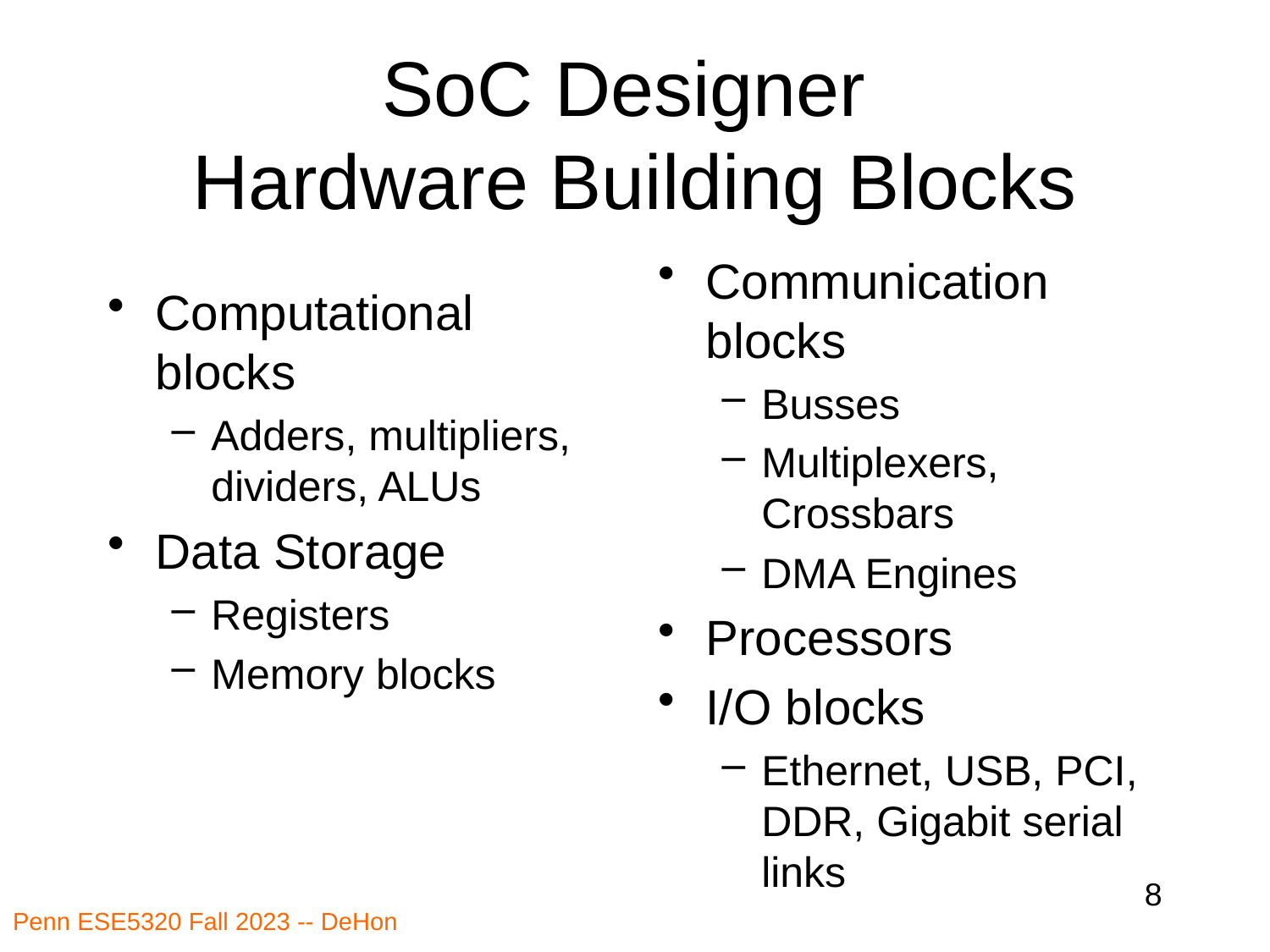

# SoC Designer Hardware Building Blocks
Communication blocks
Busses
Multiplexers, Crossbars
DMA Engines
Processors
I/O blocks
Ethernet, USB, PCI, DDR, Gigabit serial links

Computational blocks
Adders, multipliers, dividers, ALUs
Data Storage
Registers
Memory blocks
8
Penn ESE5320 Fall 2023 -- DeHon